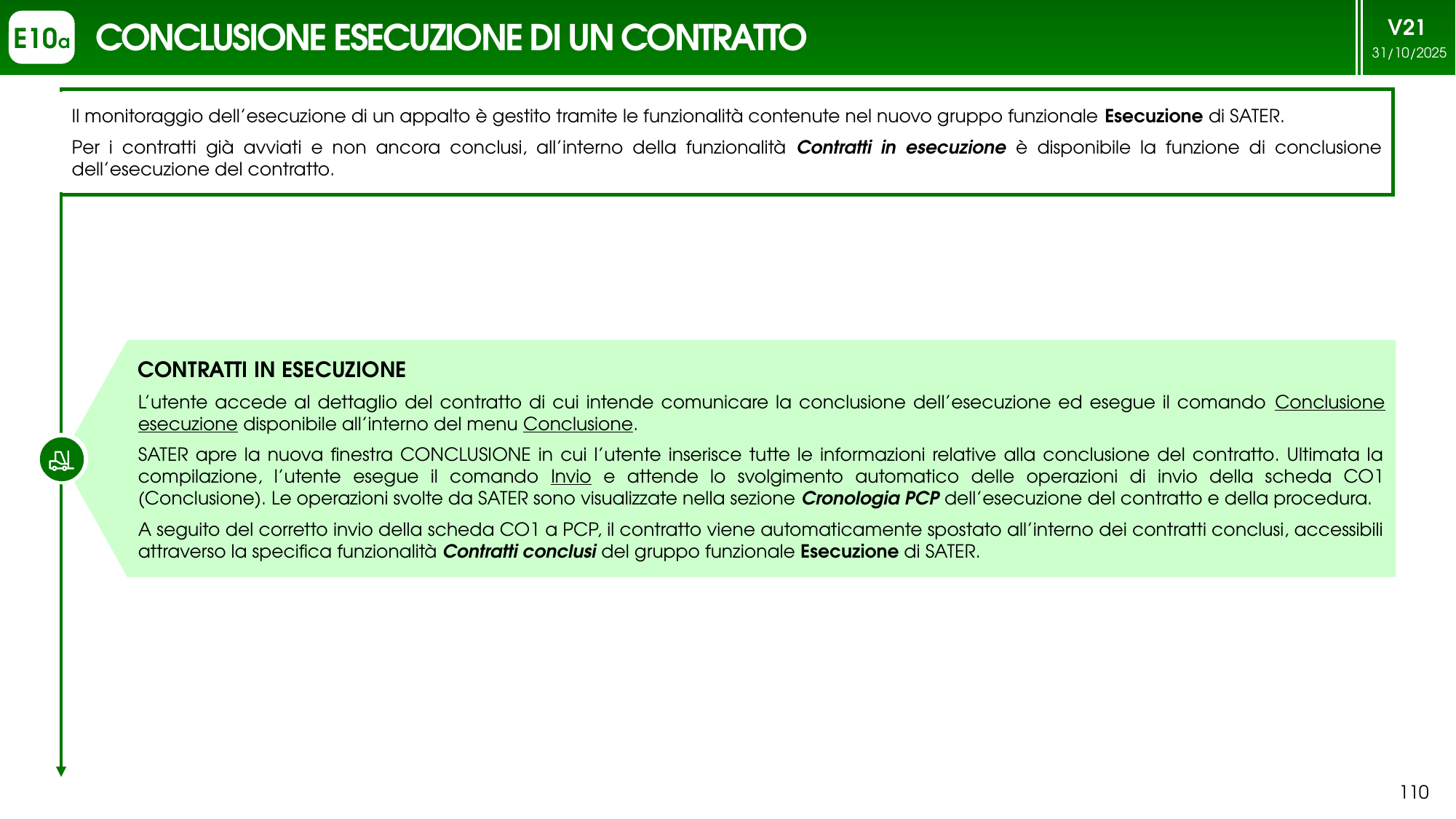

V21
31/10/2025
CONCLUSIONE ESECUZIONE DI UN CONTRATTO
E10a
Il monitoraggio dell’esecuzione di un appalto è gestito tramite le funzionalità contenute nel nuovo gruppo funzionale Esecuzione di SATER.
Per i contratti già avviati e non ancora conclusi, all’interno della funzionalità Contratti in esecuzione è disponibile la funzione di conclusione dell’esecuzione del contratto.

CONTRATTI IN ESECUZIONE
L’utente accede al dettaglio del contratto di cui intende comunicare la conclusione dell’esecuzione ed esegue il comando Conclusione esecuzione disponibile all’interno del menu Conclusione.
SATER apre la nuova finestra CONCLUSIONE in cui l’utente inserisce tutte le informazioni relative alla conclusione del contratto. Ultimata la compilazione, l’utente esegue il comando Invio e attende lo svolgimento automatico delle operazioni di invio della scheda CO1 (Conclusione). Le operazioni svolte da SATER sono visualizzate nella sezione Cronologia PCP dell’esecuzione del contratto e della procedura.
A seguito del corretto invio della scheda CO1 a PCP, il contratto viene automaticamente spostato all’interno dei contratti conclusi, accessibili attraverso la specifica funzionalità Contratti conclusi del gruppo funzionale Esecuzione di SATER.

110